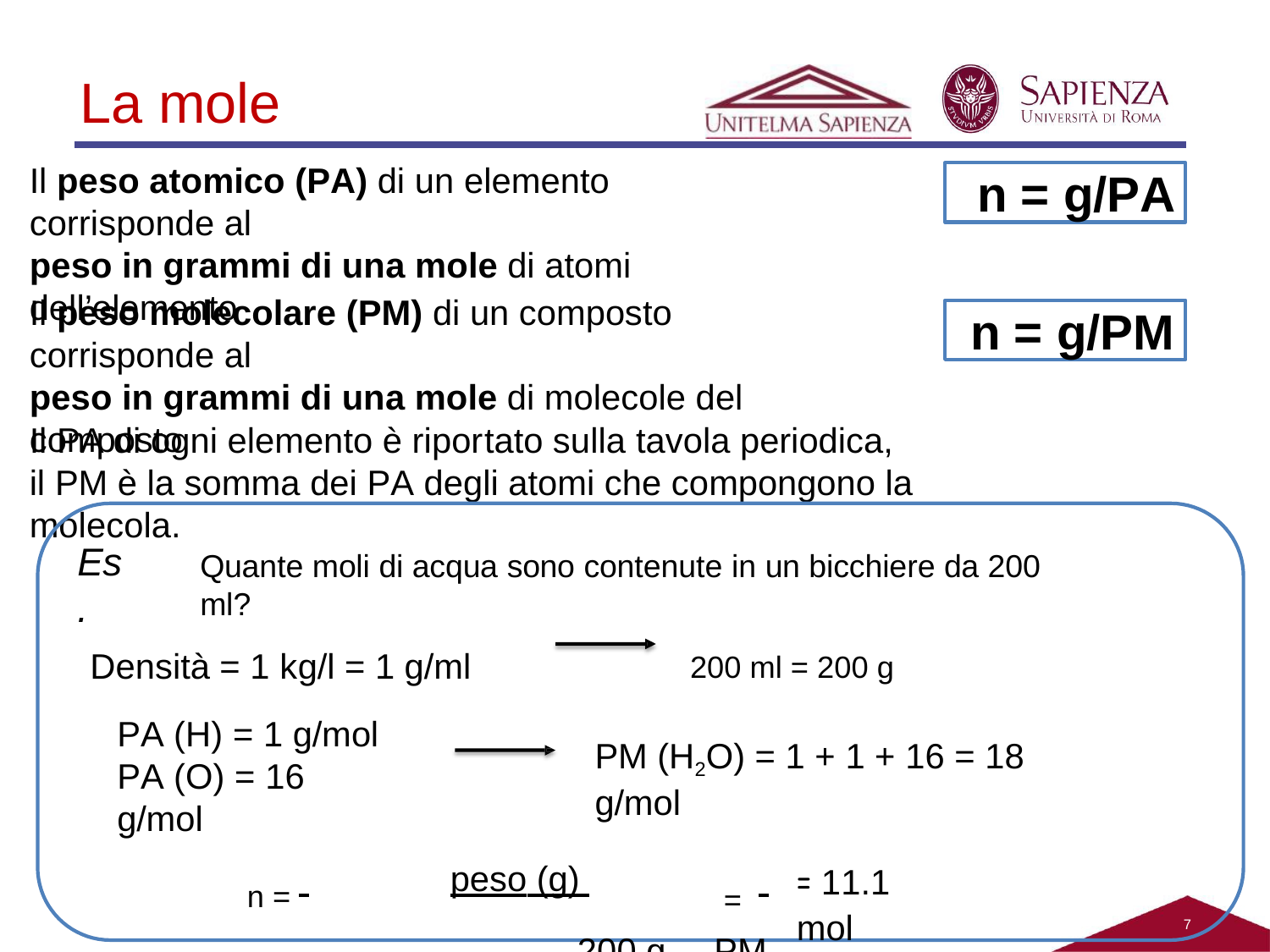

# La mole
Il peso atomico (PA) di un elemento corrisponde al
peso in grammi di una mole di atomi dell’elemento
n = g/PA
Il peso molecolare (PM) di un composto corrisponde al
peso in grammi di una mole di molecole del composto
n = g/PM
Il PA di ogni elemento è riportato sulla tavola periodica,
il PM è la somma dei PA degli atomi che compongono la molecola.

Es.
Quante moli di acqua sono contenute in un bicchiere da 200 ml?
Densità = 1 kg/l = 1 g/ml	200 ml = 200 g

PA (H) = 1 g/mol PA (O) = 16 g/mol
PM (H2O) = 1 + 1 + 16 = 18 g/mol

n =  		peso (g) 	  =   		200 g 	 PM (g/mol)		18 g/mol
= 11.1 mol
7